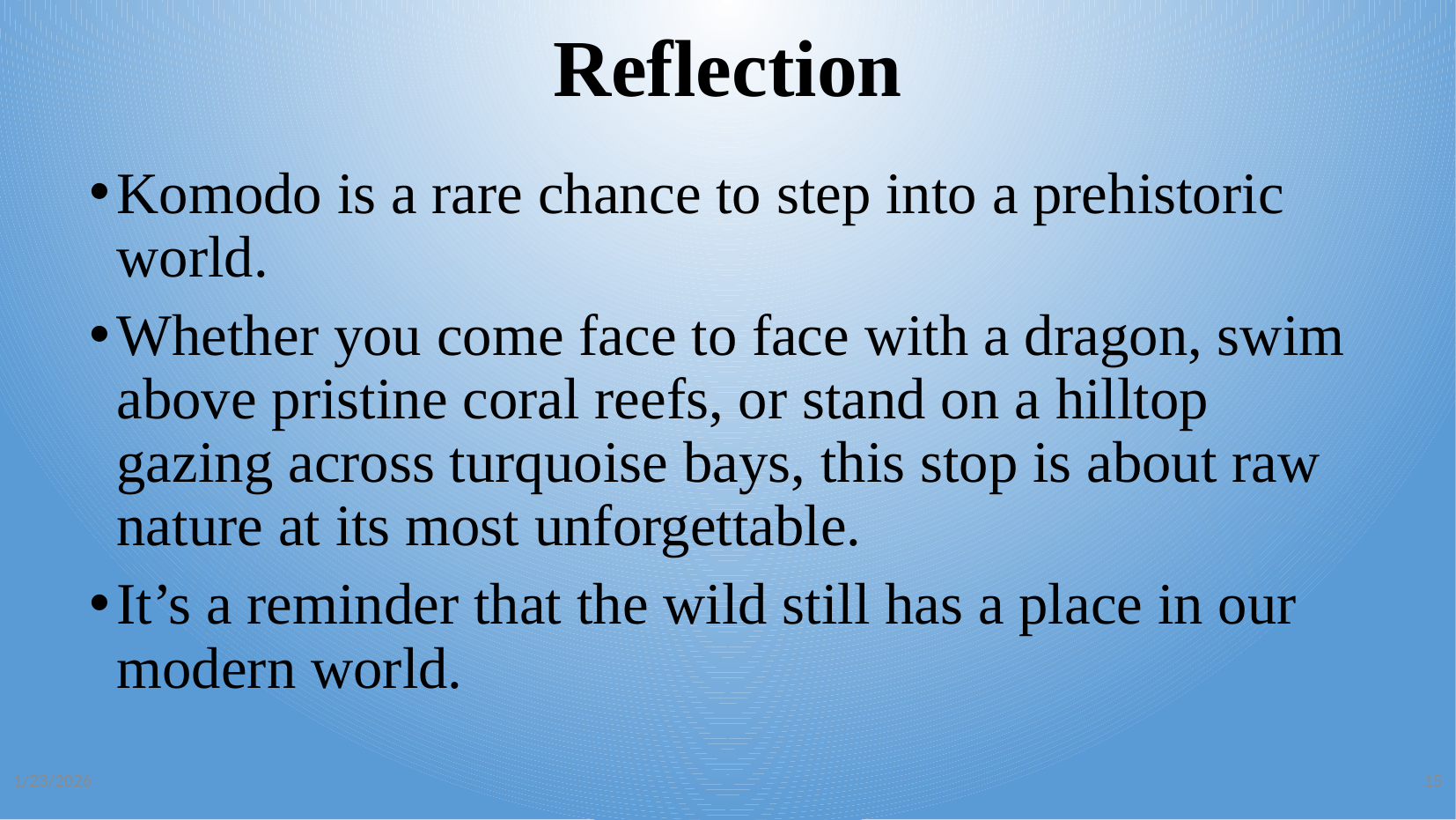

Reflection
Komodo is a rare chance to step into a prehistoric world.
Whether you come face to face with a dragon, swim above pristine coral reefs, or stand on a hilltop gazing across turquoise bays, this stop is about raw nature at its most unforgettable.
It’s a reminder that the wild still has a place in our modern world.

1/23/2026
15